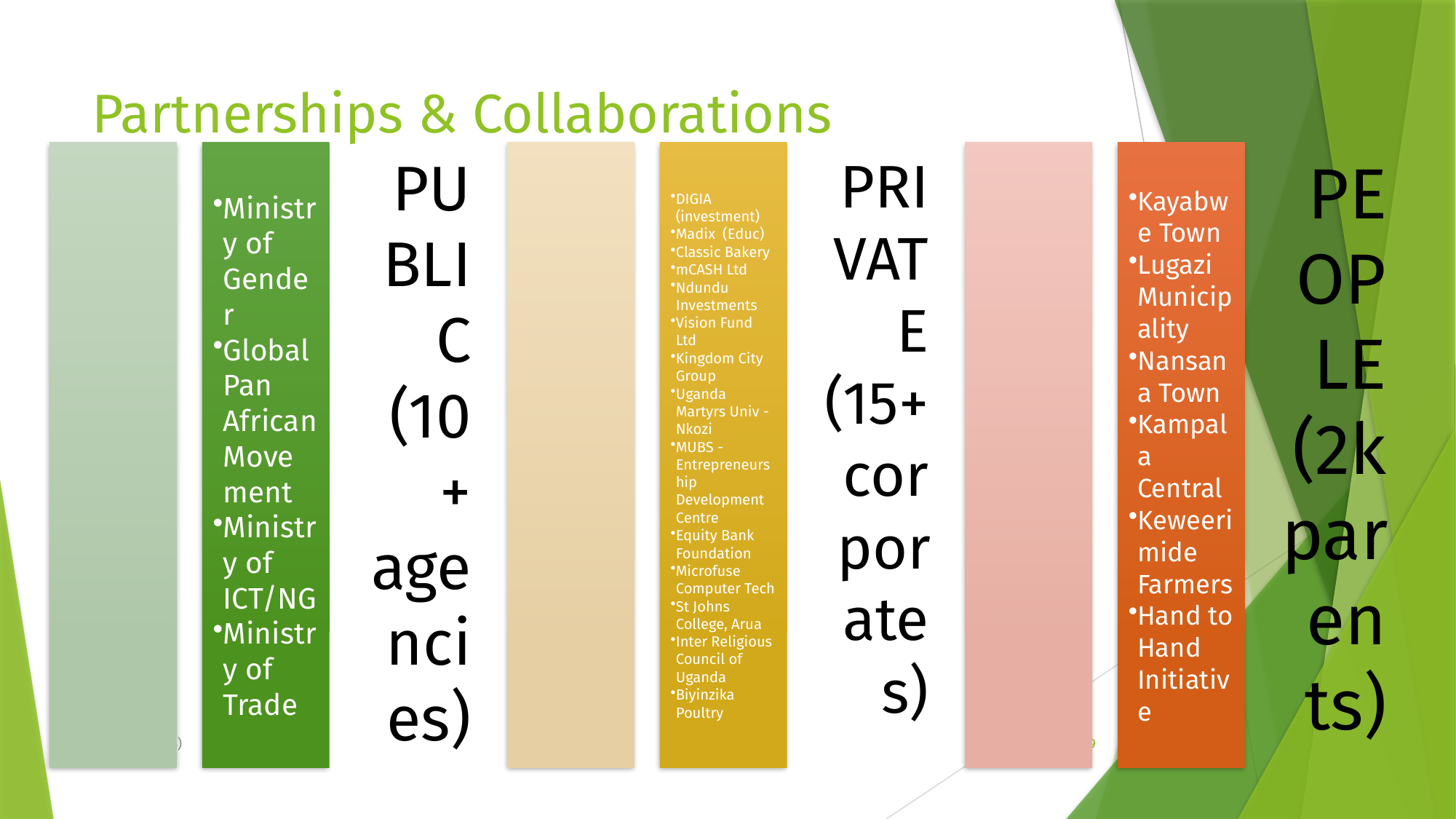

# Partnerships & Collaborations
PUBLIC (10+ agencies)
Ministry of Gender
Global Pan African Movement
DIGIA (investment)
Madix  (Educ)
PEOPLE (2k parents)
Kayabwe Town
Lugazi Municipality
Classic Bakery
St Johns College, Arua
Ministry of ICT/NG
Ministry of Trade
PRIVATE (15+ corporates)
mCASH Ltd
Microfuse Computer Tech
Ndundu Investments
Kingdom City Group
Inter Religious Council of Uganda
Uganda Martyrs Univ - Nkozi
MUBS - Entrepreneurship Development Centre
Equity Bank Foundation
Vision Fund Ltd
Nansana Town
Kampala Central
Keweerimide Farmers
Biyinzika Poultry
Hand to Hand Initiative
WADEPA (2024)
19